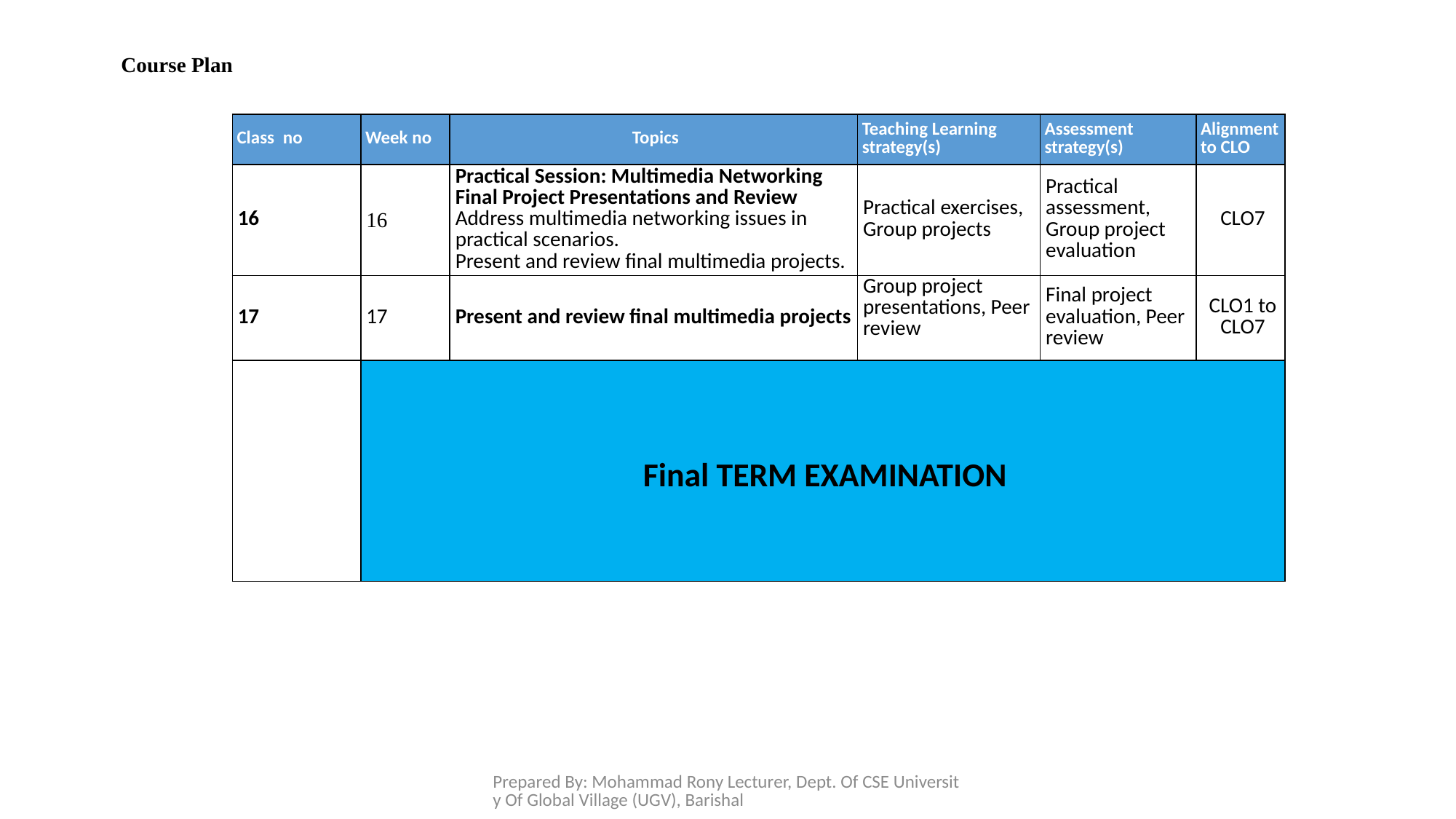

Course Plan
| Class no | Week no | Topics | Teaching Learning strategy(s) | Assessment strategy(s) | Alignment to CLO |
| --- | --- | --- | --- | --- | --- |
| 16 | 16 | Practical Session: Multimedia Networking Final Project Presentations and Review Address multimedia networking issues in practical scenarios. Present and review final multimedia projects. | Practical exercises, Group projects | Practical assessment, Group project evaluation | CLO7 |
| 17 | 17 | Present and review final multimedia projects | Group project presentations, Peer review | Final project evaluation, Peer review | CLO1 to CLO7 |
|  | Final TERM EXAMINATION |  |  |  |  |
Prepared By: Mohammad Rony Lecturer, Dept. Of CSE University Of Global Village (UGV), Barishal